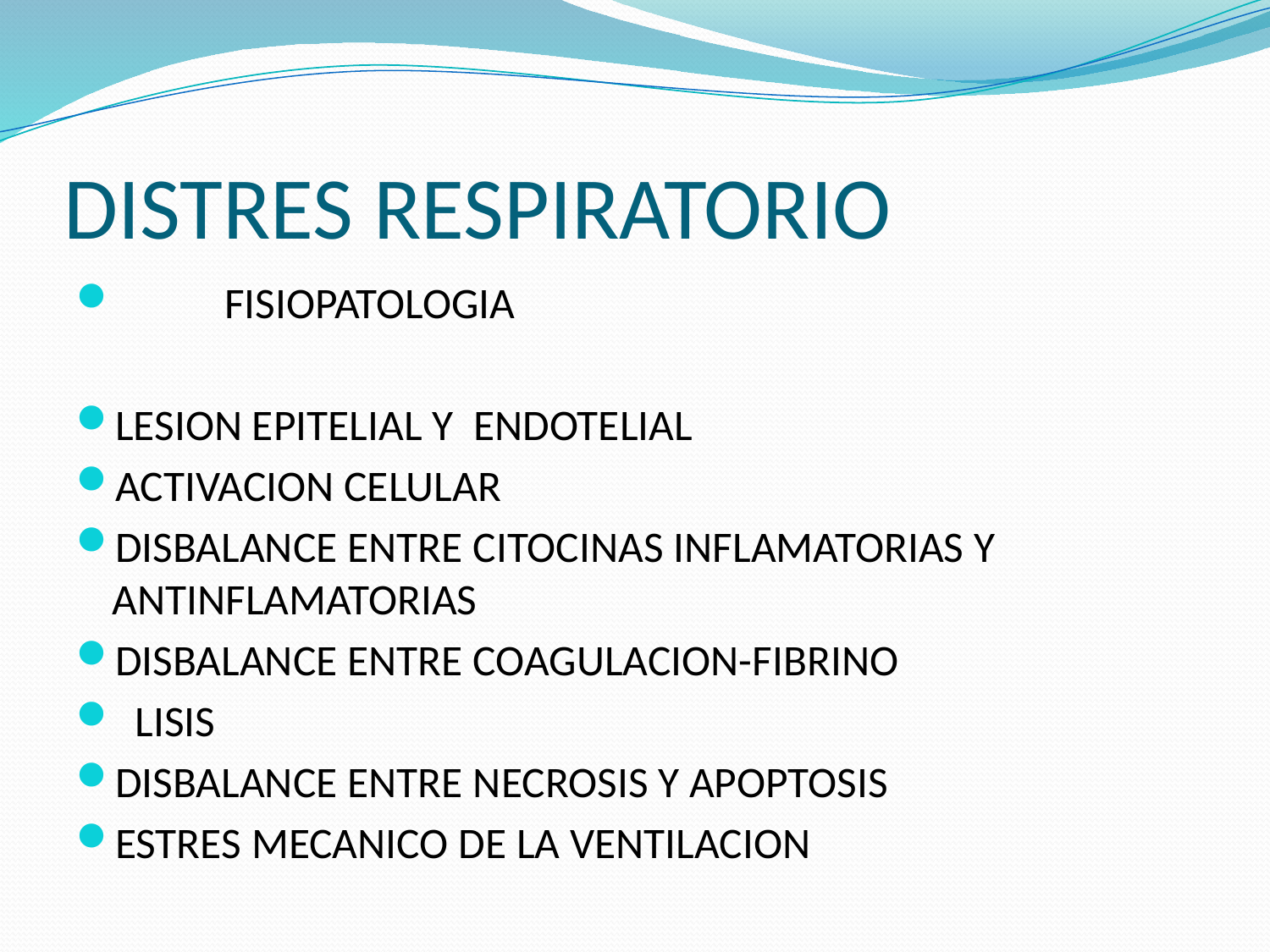

# DISTRES RESPIRATORIO
           FISIOPATOLOGIA

LESION EPITELIAL Y  ENDOTELIAL
ACTIVACION CELULAR
DISBALANCE ENTRE CITOCINAS INFLAMATORIAS Y ANTINFLAMATORIAS
DISBALANCE ENTRE COAGULACION-FIBRINO
  LISIS
DISBALANCE ENTRE NECROSIS Y APOPTOSIS
ESTRES MECANICO DE LA VENTILACION